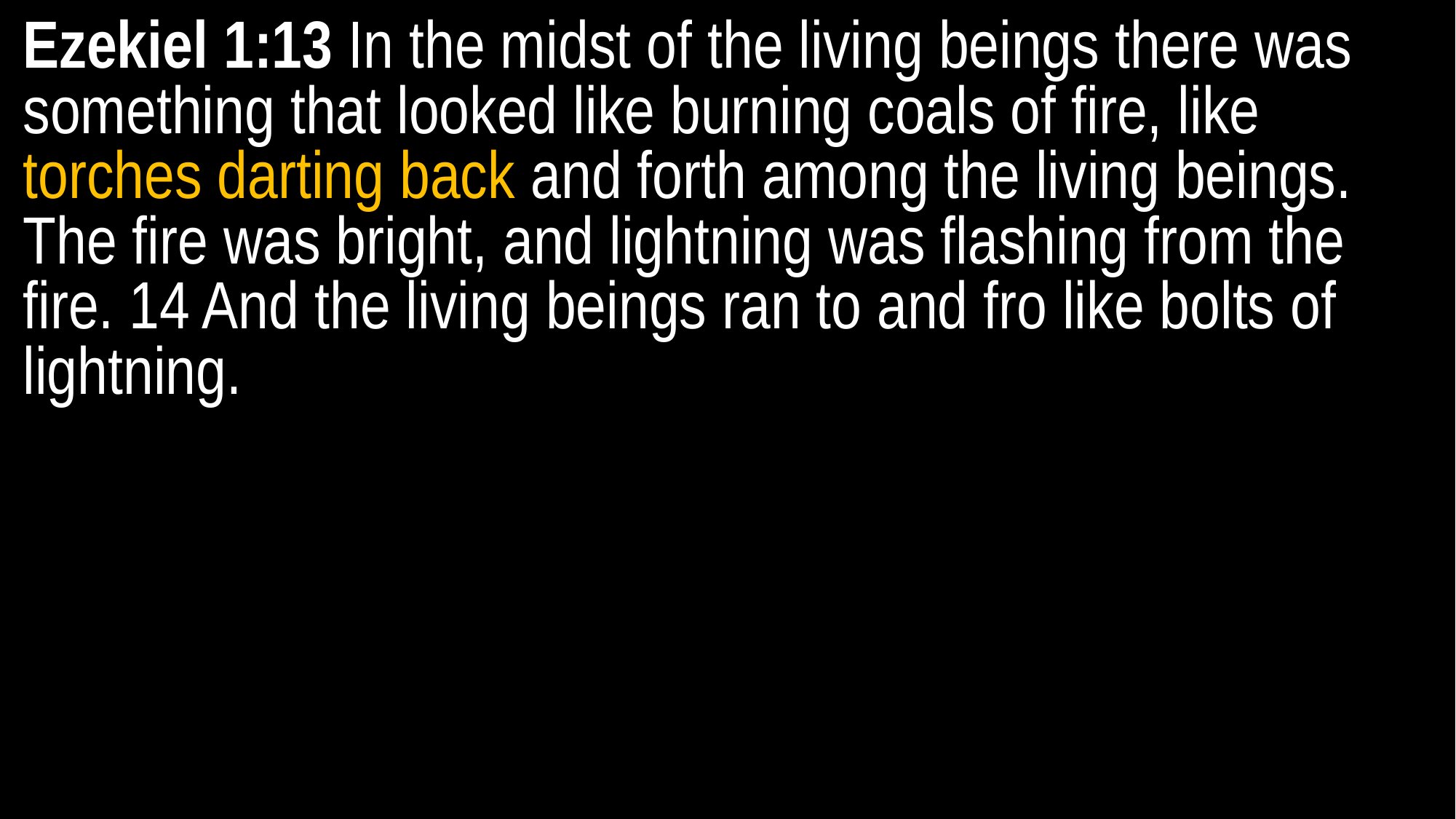

Ezekiel 1:13 In the midst of the living beings there was something that looked like burning coals of fire, like torches darting back and forth among the living beings. The fire was bright, and lightning was flashing from the fire. 14 And the living beings ran to and fro like bolts of lightning.